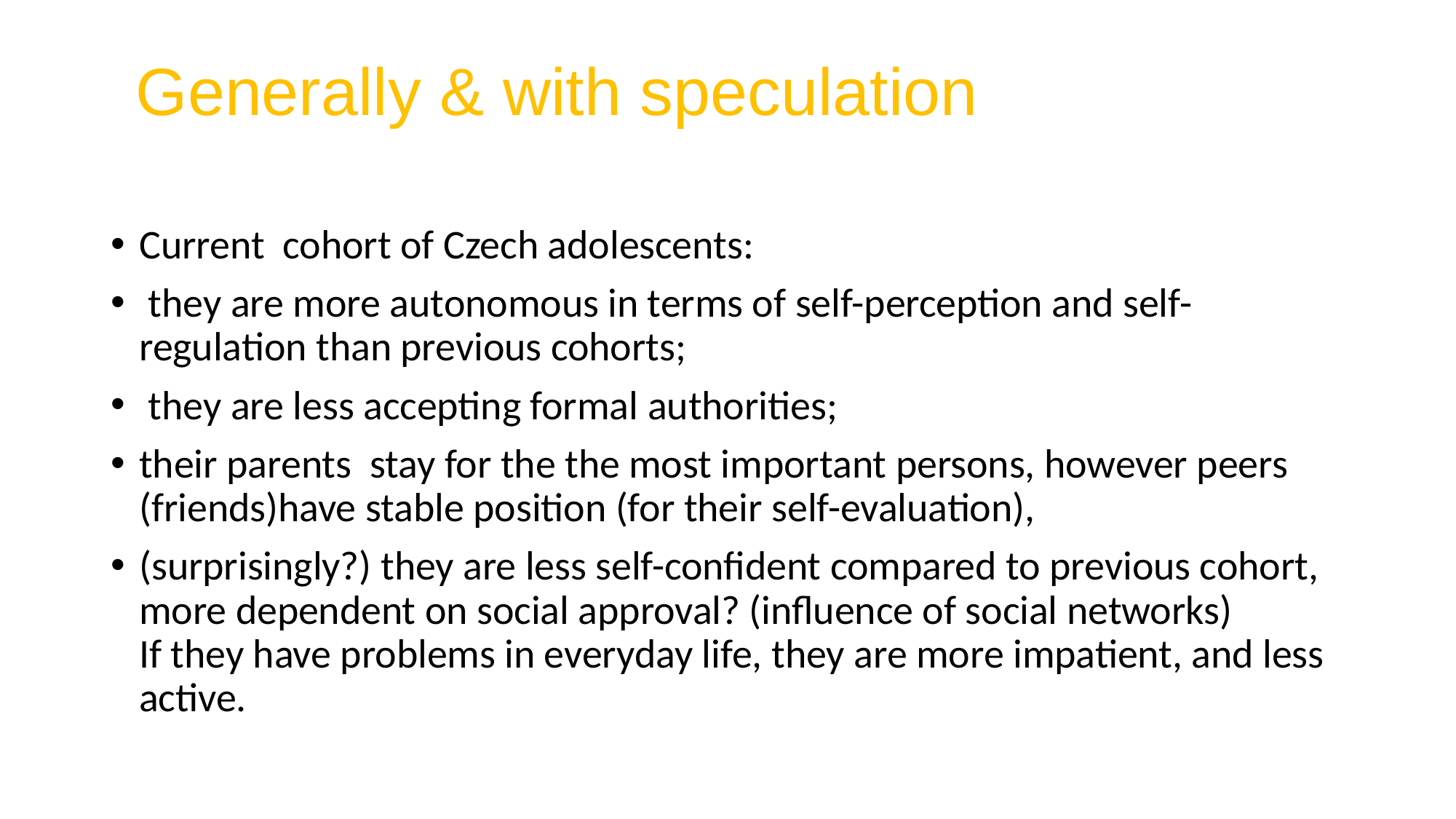

# Generally & with speculation
Current  cohort of Czech adolescents:
 they are more autonomous in terms of self-perception and self-regulation than previous cohorts;
 they are less accepting formal authorities;
their parents  stay for the the most important persons, however peers (friends)have stable position (for their self-evaluation),
(surprisingly?) they are less self-confident compared to previous cohort,
more dependent on social approval? (influence of social networks)
If they have problems in everyday life, they are more impatient, and less active.